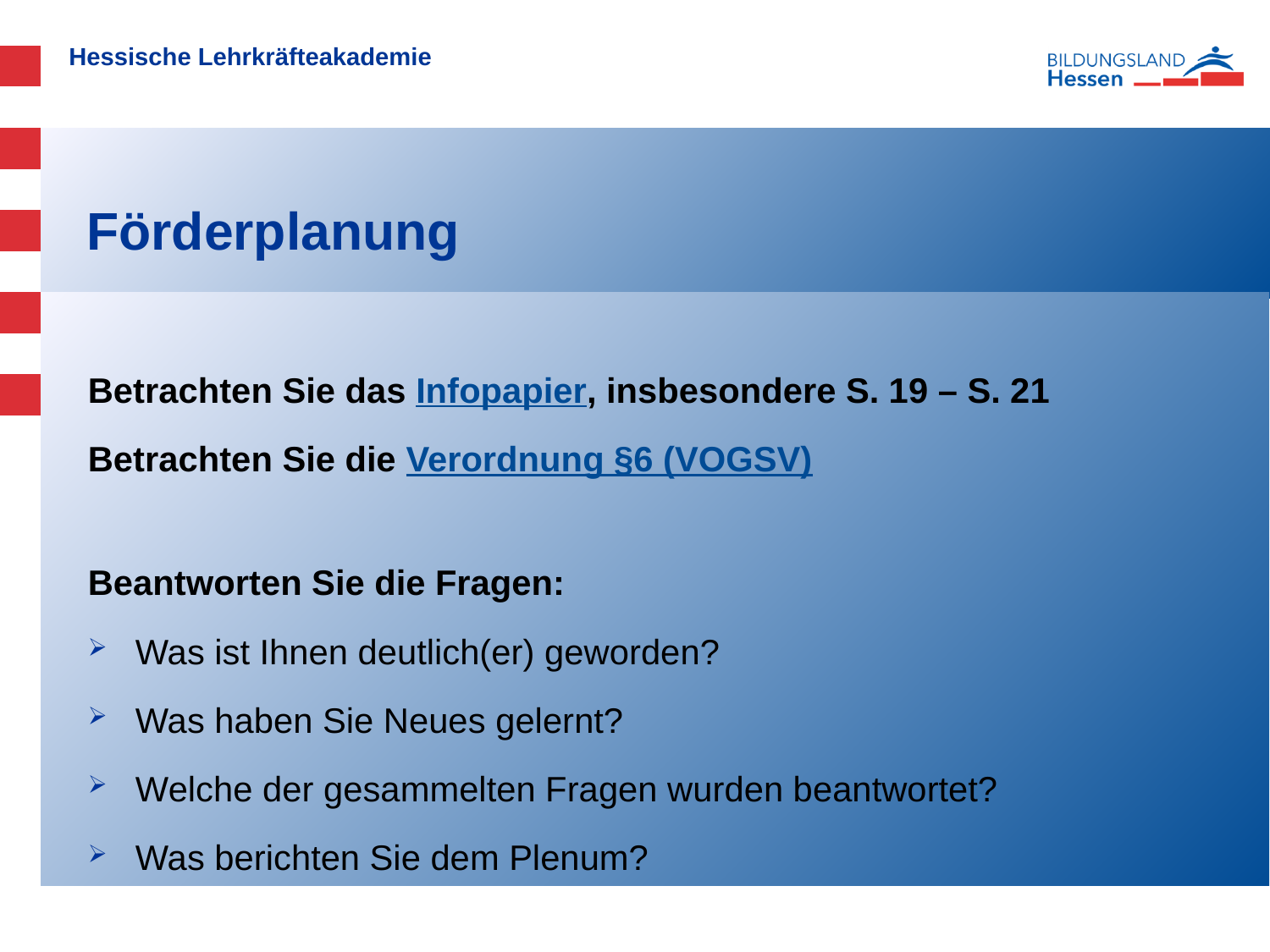

# Förderplanung

Betrachten Sie das Infopapier, insbesondere S. 19 – S. 21
Betrachten Sie die Verordnung §6 (VOGSV)

Beantworten Sie die Fragen:
Was ist Ihnen deutlich(er) geworden?
Was haben Sie Neues gelernt?
Welche der gesammelten Fragen wurden beantwortet?
Was berichten Sie dem Plenum?